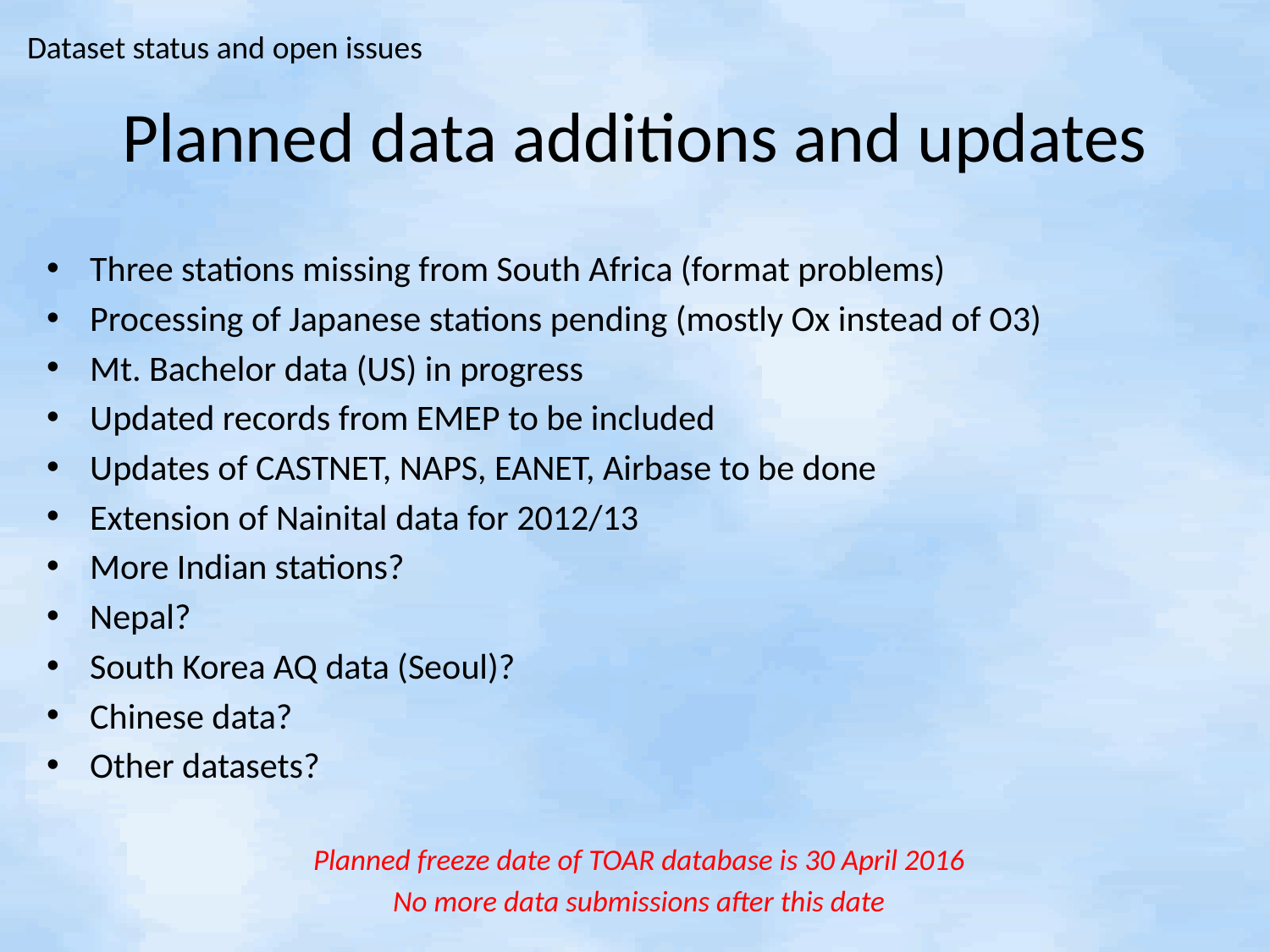

Dataset status and open issues
# Planned data additions and updates
Three stations missing from South Africa (format problems)
Processing of Japanese stations pending (mostly Ox instead of O3)
Mt. Bachelor data (US) in progress
Updated records from EMEP to be included
Updates of CASTNET, NAPS, EANET, Airbase to be done
Extension of Nainital data for 2012/13
More Indian stations?
Nepal?
South Korea AQ data (Seoul)?
Chinese data?
Other datasets?

Planned freeze date of TOAR database is 30 April 2016
No more data submissions after this date